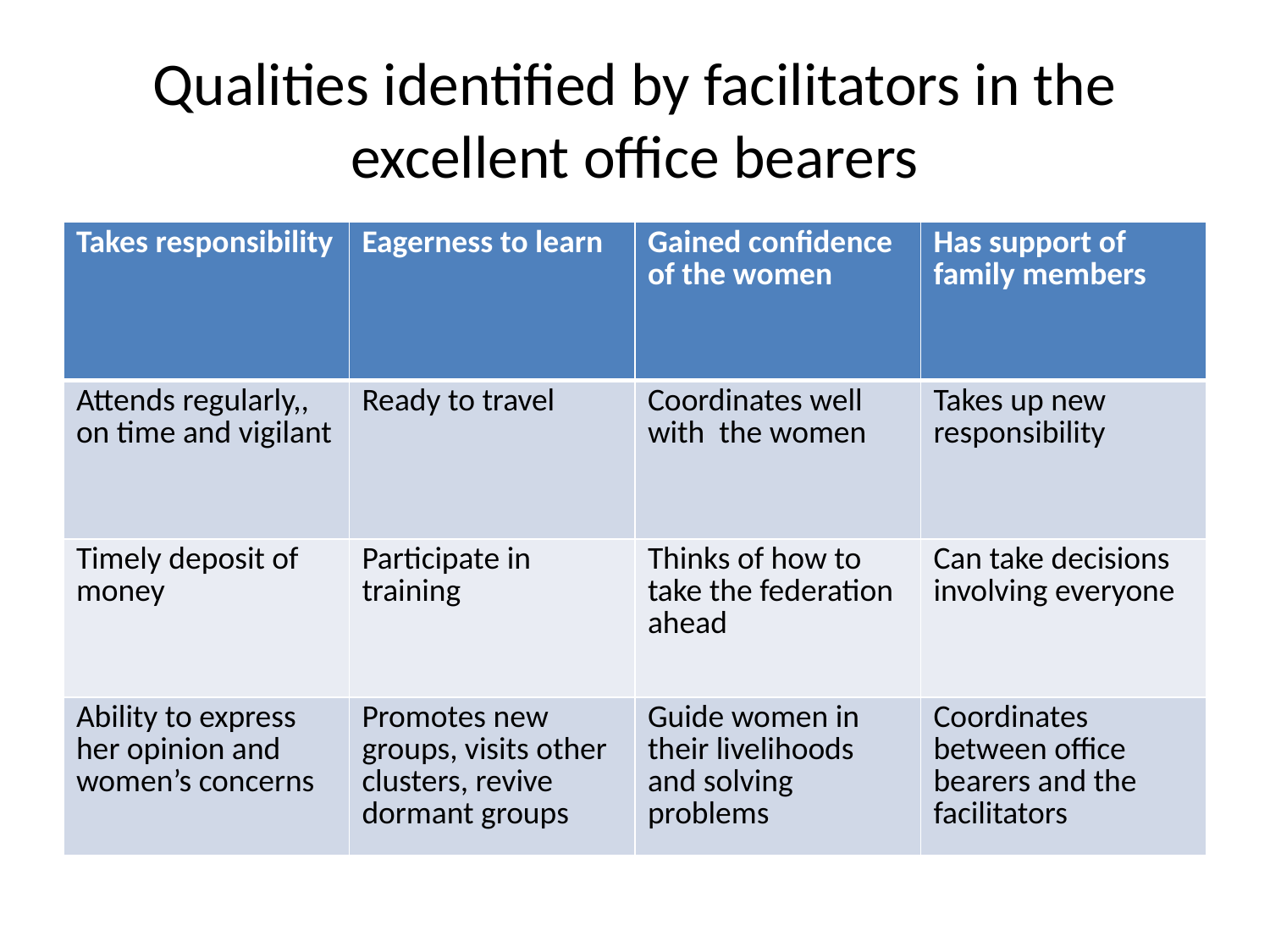

# Qualities identified by facilitators in the excellent office bearers
| Takes responsibility | Eagerness to learn | Gained confidence of the women | Has support of family members |
| --- | --- | --- | --- |
| Attends regularly,, on time and vigilant | Ready to travel | Coordinates well with the women | Takes up new responsibility |
| Timely deposit of money | Participate in training | Thinks of how to take the federation ahead | Can take decisions involving everyone |
| Ability to express her opinion and women’s concerns | Promotes new groups, visits other clusters, revive dormant groups | Guide women in their livelihoods and solving problems | Coordinates between office bearers and the facilitators |